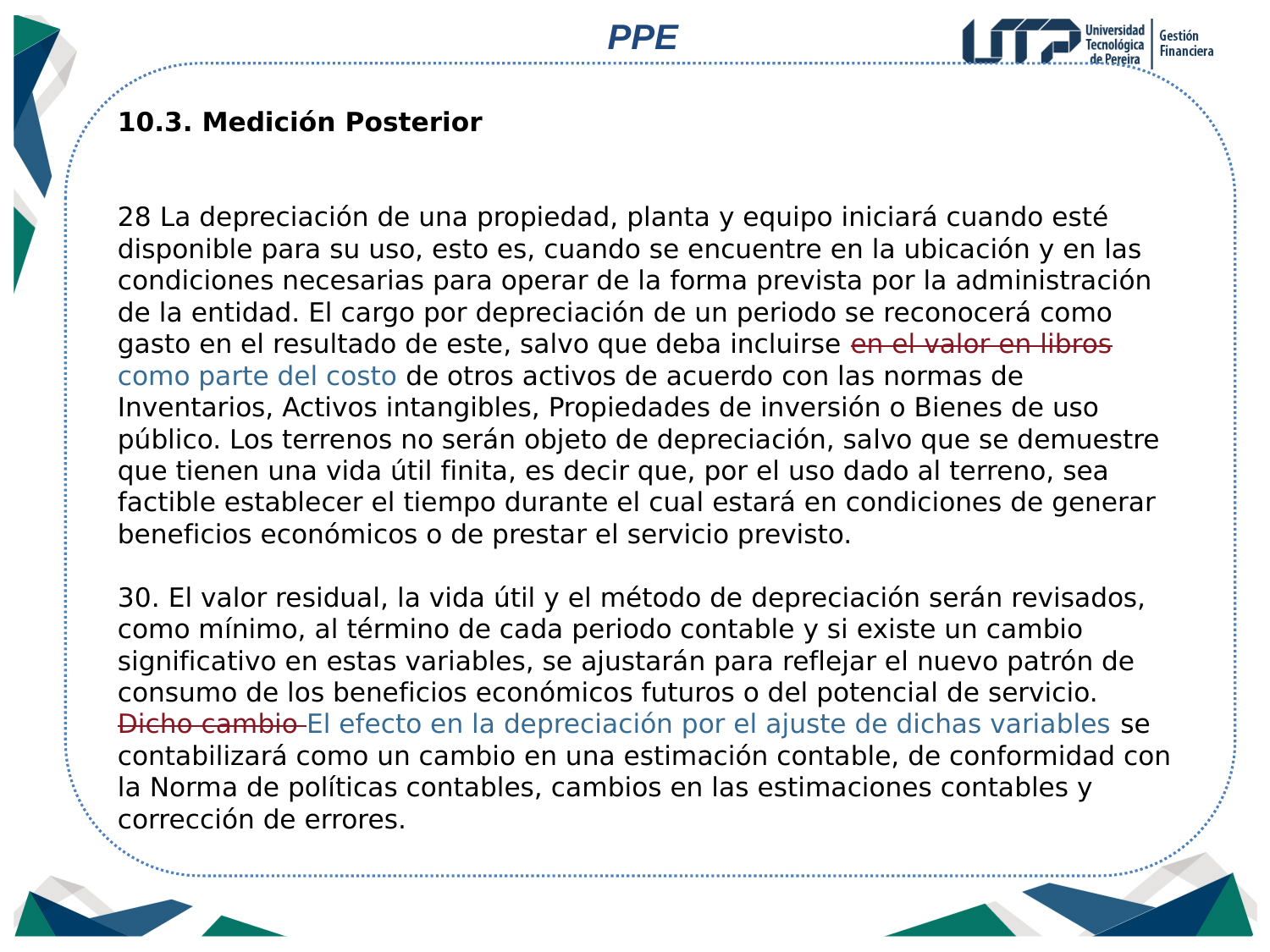

PPE

10.3. Medición Posterior

28 La depreciación de una propiedad, planta y equipo iniciará cuando esté disponible para su uso, esto es, cuando se encuentre en la ubicación y en las condiciones necesarias para operar de la forma prevista por la administración de la entidad. El cargo por depreciación de un periodo se reconocerá como gasto en el resultado de este, salvo que deba incluirse en el valor en libros como parte del costo de otros activos de acuerdo con las normas de Inventarios, Activos intangibles, Propiedades de inversión o Bienes de uso público. Los terrenos no serán objeto de depreciación, salvo que se demuestre que tienen una vida útil finita, es decir que, por el uso dado al terreno, sea factible establecer el tiempo durante el cual estará en condiciones de generar beneficios económicos o de prestar el servicio previsto.

30. El valor residual, la vida útil y el método de depreciación serán revisados, como mínimo, al término de cada periodo contable y si existe un cambio significativo en estas variables, se ajustarán para reflejar el nuevo patrón de consumo de los beneficios económicos futuros o del potencial de servicio. Dicho cambio El efecto en la depreciación por el ajuste de dichas variables se contabilizará como un cambio en una estimación contable, de conformidad con la Norma de políticas contables, cambios en las estimaciones contables y corrección de errores.